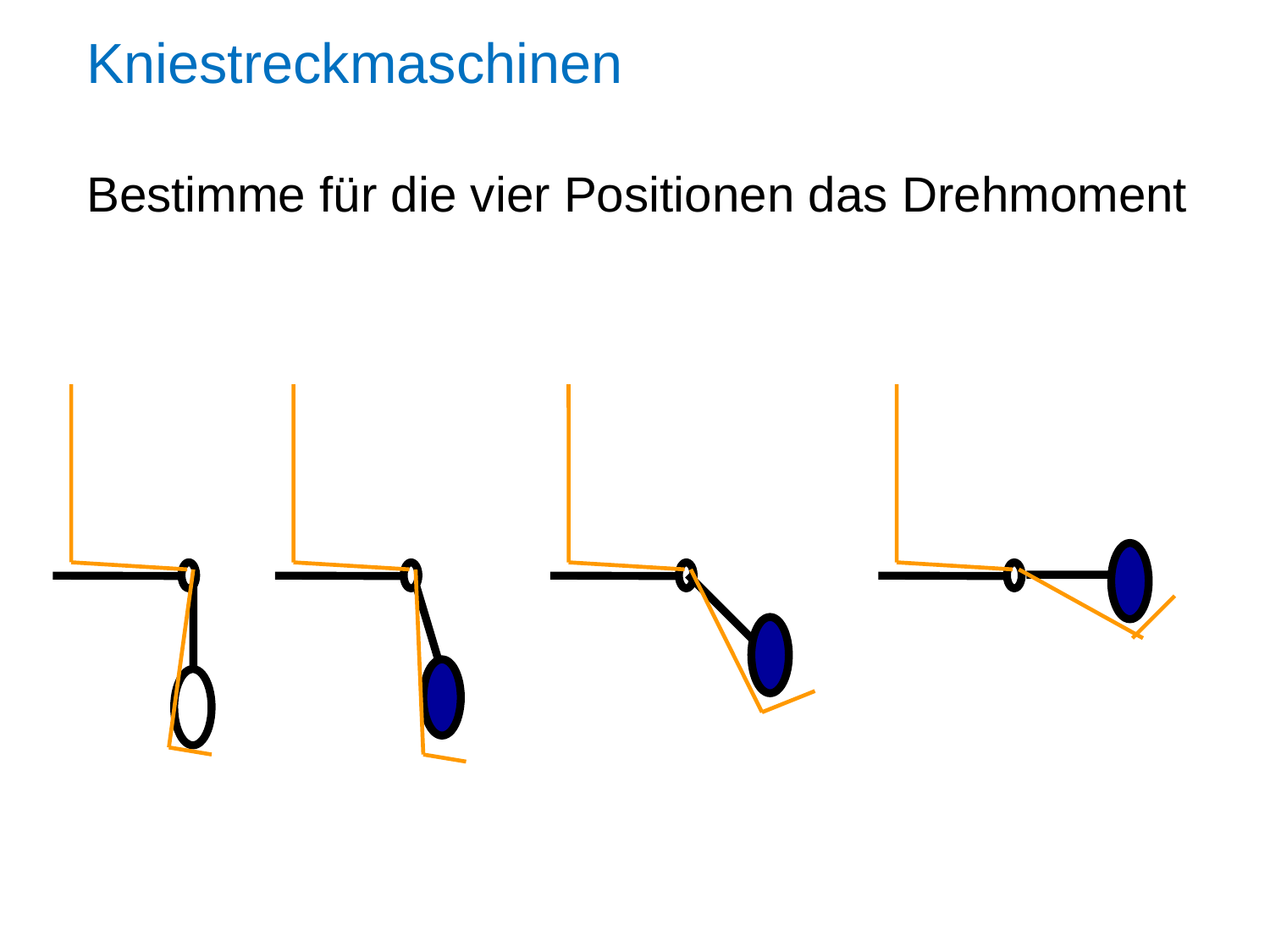

Kniestreckmaschinen

Bestimme für die vier Positionen das Drehmoment